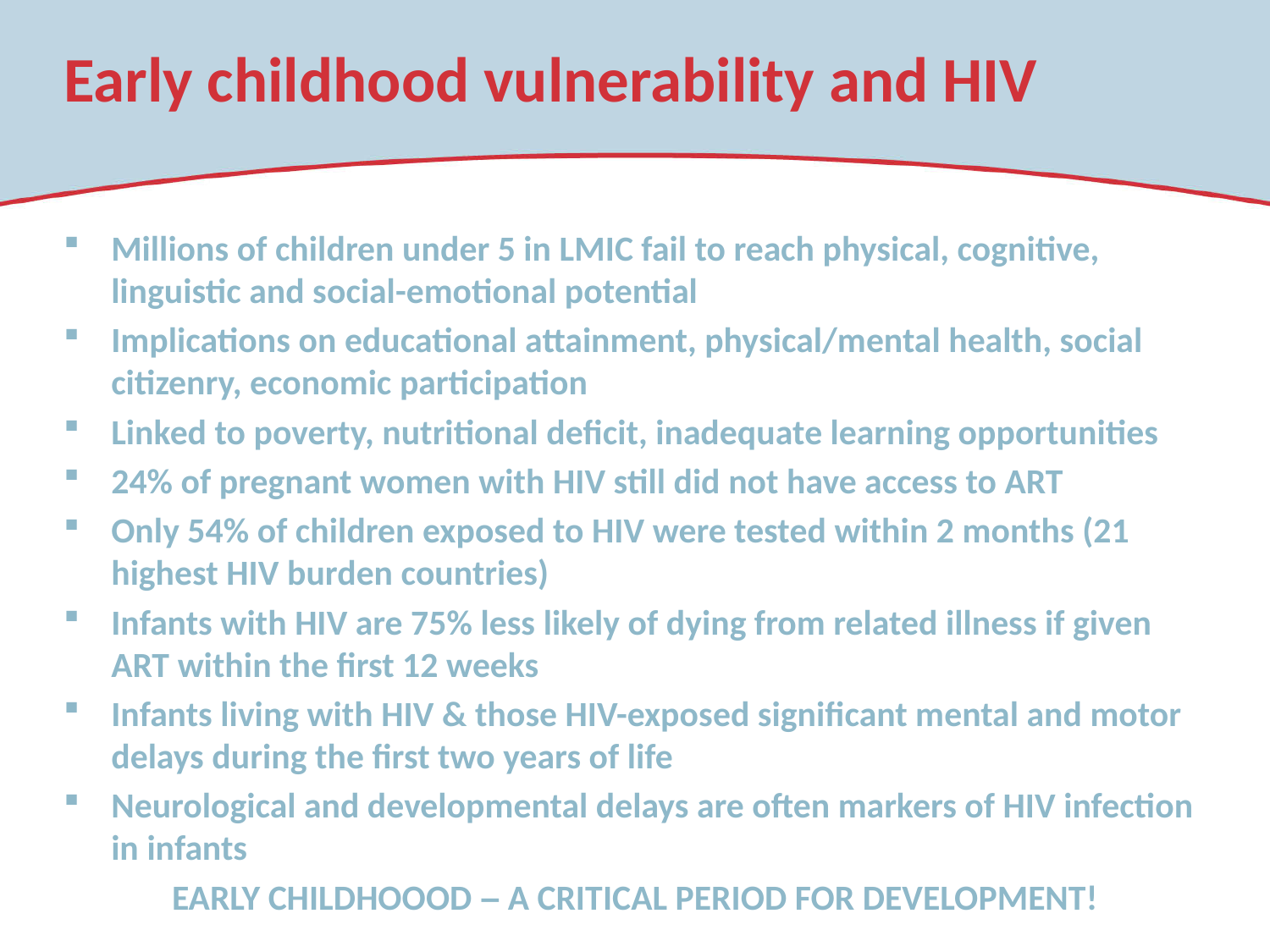

# Early childhood vulnerability and HIV
Millions of children under 5 in LMIC fail to reach physical, cognitive, linguistic and social-emotional potential
Implications on educational attainment, physical/mental health, social citizenry, economic participation
Linked to poverty, nutritional deficit, inadequate learning opportunities
24% of pregnant women with HIV still did not have access to ART
Only 54% of children exposed to HIV were tested within 2 months (21 highest HIV burden countries)
Infants with HIV are 75% less likely of dying from related illness if given ART within the first 12 weeks
Infants living with HIV & those HIV-exposed significant mental and motor delays during the first two years of life
Neurological and developmental delays are often markers of HIV infection in infants
EARLY CHILDHOOOD – A CRITICAL PERIOD FOR DEVELOPMENT!